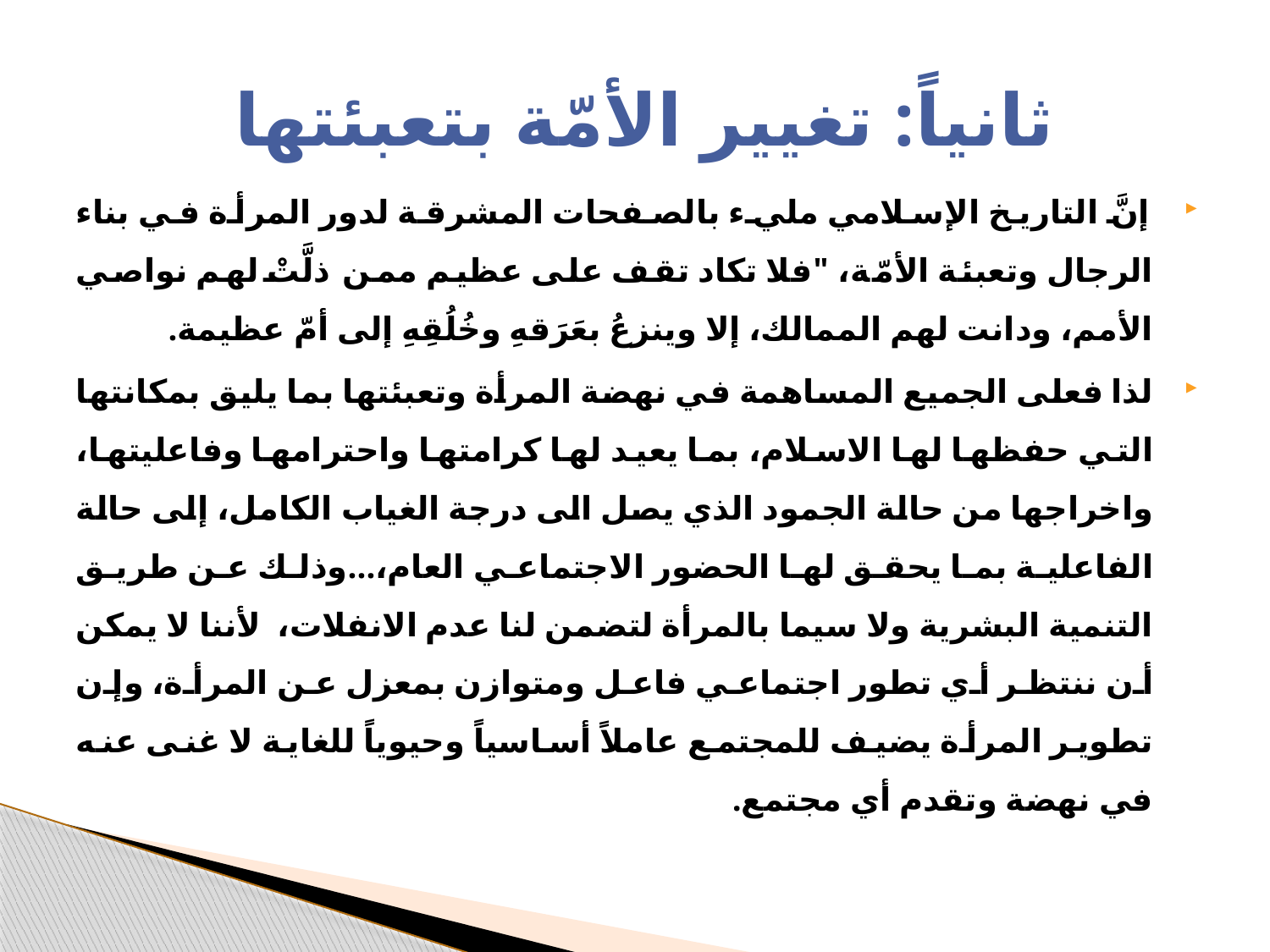

# ثانياً: تغيير الأمّة بتعبئتها
إنَّ التاريخ الإسلامي مليء بالصفحات المشرقة لدور المرأة في بناء الرجال وتعبئة الأمّة، "فلا تكاد تقف على عظيم ممن ذلَّتْ لهم نواصي الأمم، ودانت لهم الممالك، إلا وينزعُ بعَرَقهِ وخُلُقِهِ إلى أمّ عظيمة.
لذا فعلى الجميع المساهمة في نهضة المرأة وتعبئتها بما يليق بمكانتها التي حفظها لها الاسلام، بما يعيد لها كرامتها واحترامها وفاعليتها، واخراجها من حالة الجمود الذي يصل الى درجة الغياب الكامل، إلى حالة الفاعلية بما يحقق لها الحضور الاجتماعي العام،...وذلك عن طريق التنمية البشرية ولا سيما بالمرأة لتضمن لنا عدم الانفلات،  لأننا لا يمكن أن ننتظر أي تطور اجتماعي فاعل ومتوازن بمعزل عن المرأة، وإن تطوير المرأة يضيف للمجتمع عاملاً أساسياً وحيوياً للغاية لا غنى عنه في نهضة وتقدم أي مجتمع.